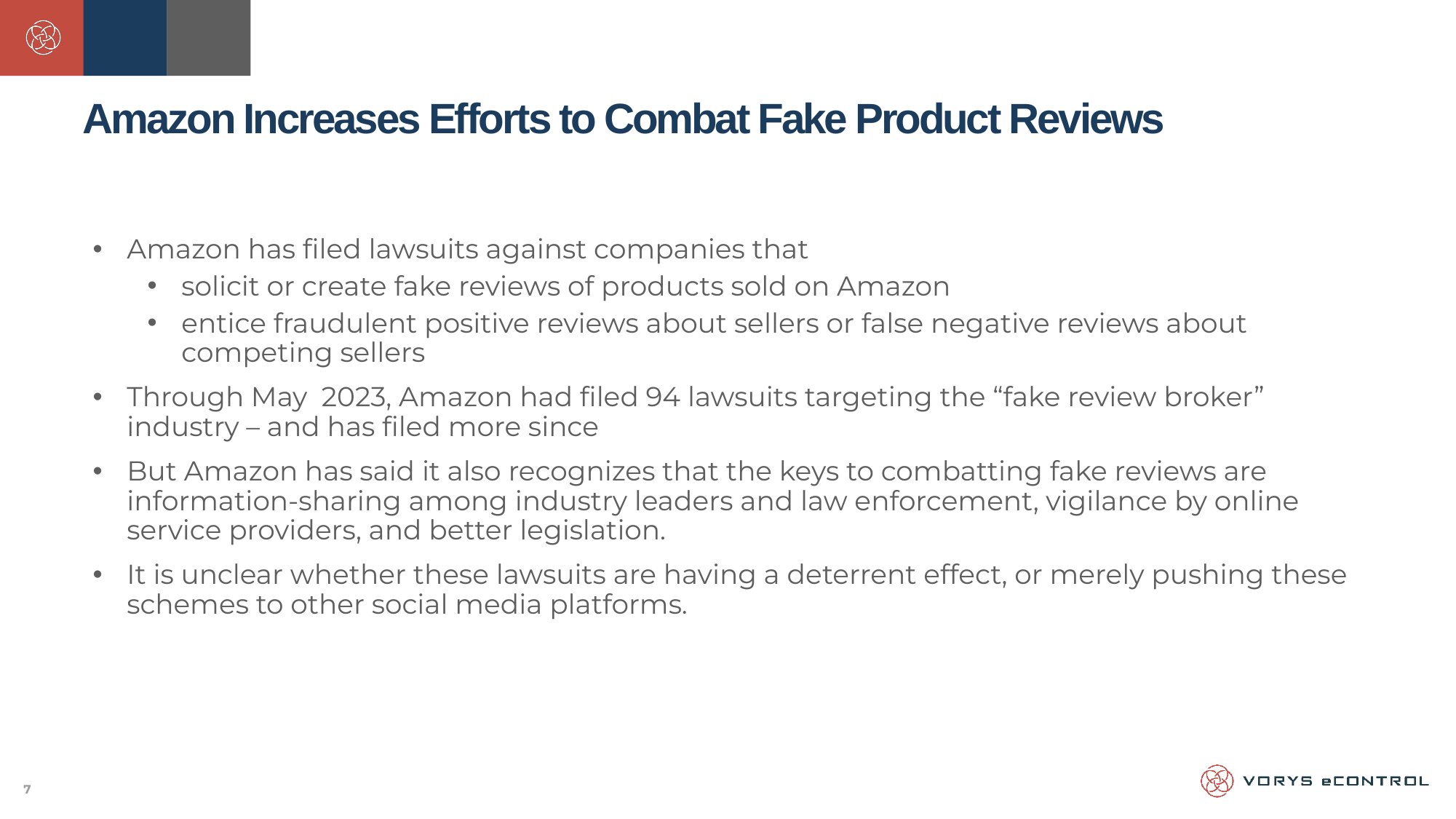

Amazon Increases Efforts to Combat Fake Product Reviews

Amazon has filed lawsuits against companies that
solicit or create fake reviews of products sold on Amazon
entice fraudulent positive reviews about sellers or false negative reviews about competing sellers
Through May  2023, Amazon had filed 94 lawsuits targeting the “fake review broker” industry – and has filed more since
But Amazon has said it also recognizes that the keys to combatting fake reviews are information-sharing among industry leaders and law enforcement, vigilance by online service providers, and better legislation.
It is unclear whether these lawsuits are having a deterrent effect, or merely pushing these schemes to other social media platforms.